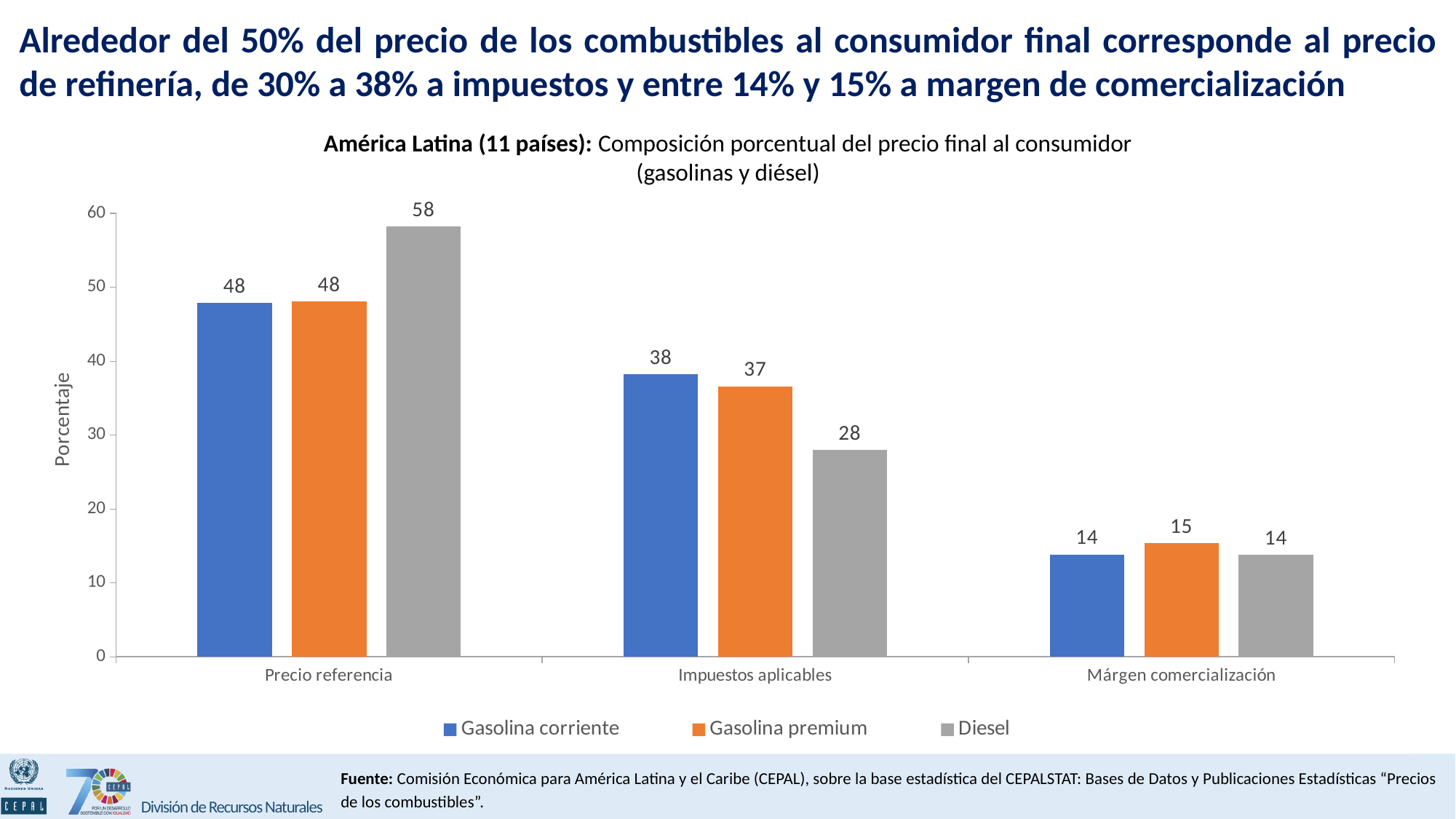

Alrededor del 50% del precio de los combustibles al consumidor final corresponde al precio de refinería, de 30% a 38% a impuestos y entre 14% y 15% a margen de comercialización
América Latina (11 países): Composición porcentual del precio final al consumidor
(gasolinas y diésel)

### Chart

| Category | Gasolina corriente | Gasolina premium | Diesel |
|---|---|---|---|
| Precio referencia | 47.89983459632604 | 48.055892611874285 | 58.233352275068725 |
| Impuestos aplicables | 38.258842801309164 | 36.588302776092455 | 27.96256533256368 |
| Márgen comercialización | 13.848518087257625 | 15.357467919977392 | 13.793929294327526 |
Fuente: Comisión Económica para América Latina y el Caribe (CEPAL), sobre la base estadística del CEPALSTAT: Bases de Datos y Publicaciones Estadísticas “Precios de los combustibles”.